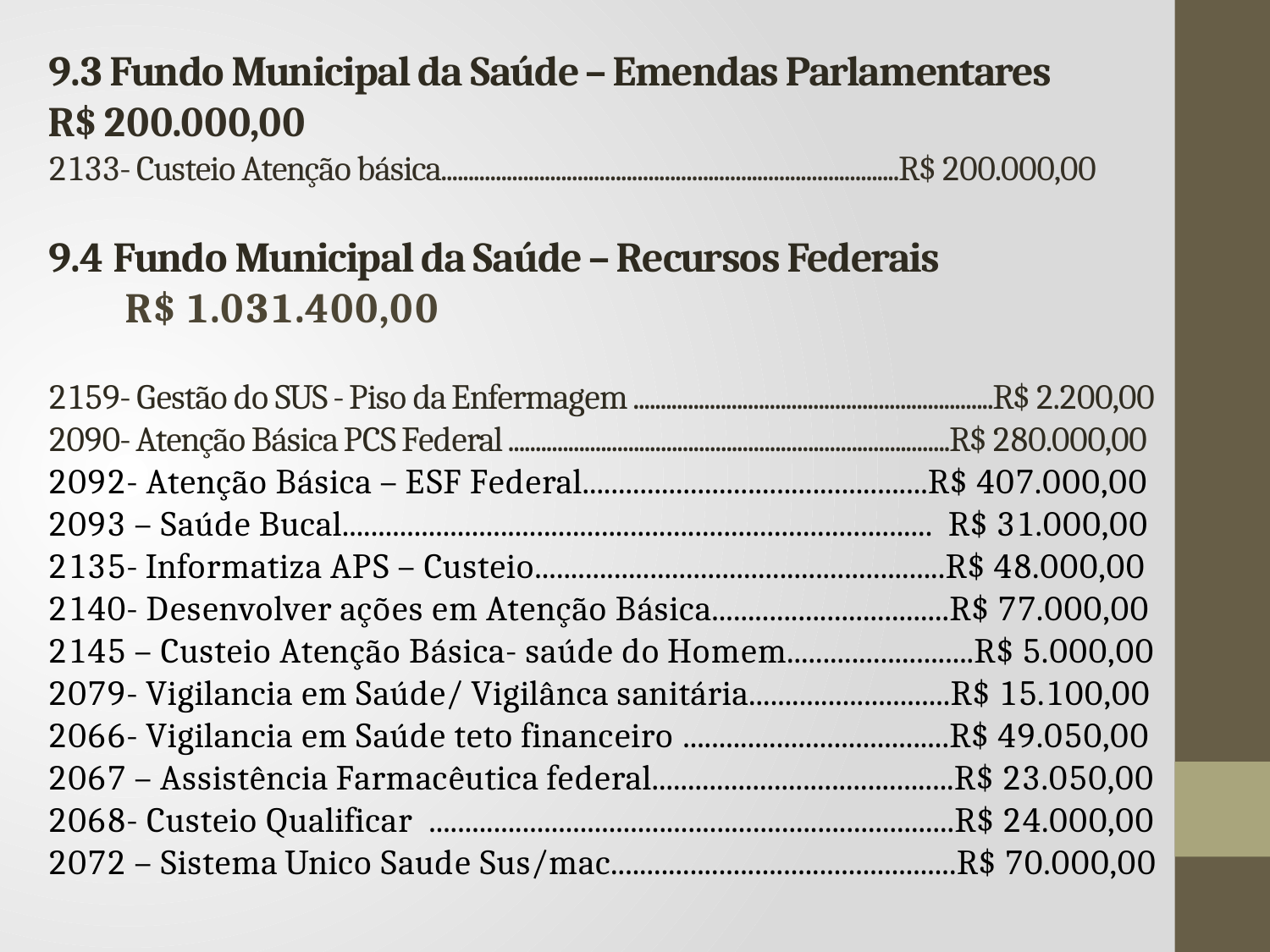

# 9.3 Fundo Municipal da Saúde – Emendas Parlamentares              R$ 200.000,00 2133- Custeio Atenção básica....................................................................................R$ 200.000,00 9.4 Fundo Municipal da Saúde – Recursos Federais R$ 1.031.400,00 2159- Gestão do SUS - Piso da Enfermagem ..................................................................R$ 2.200,00 2090- Atenção Básica PCS Federal .................................................................................R$ 280.000,00 2092- Atenção Básica – ESF Federal................................................R$ 407.000,00 2093 – Saúde Bucal..................................................................................  R$ 31.000,00 2135- Informatiza APS – Custeio.........................................................R$ 48.000,00 2140- Desenvolver ações em Atenção Básica.................................R$ 77.000,00 2145 – Custeio Atenção Básica- saúde do Homem..........................R$ 5.000,00 2079- Vigilancia em Saúde/ Vigilânca sanitária............................R$ 15.100,00 2066- Vigilancia em Saúde teto financeiro	.....................................R$ 49.050,00 2067 – Assistência Farmacêutica federal..........................................R$ 23.050,00 2068- Custeio Qualificar	.........................................................................R$ 24.000,00 2072 – Sistema Unico Saude Sus/mac................................................R$ 70.000,00